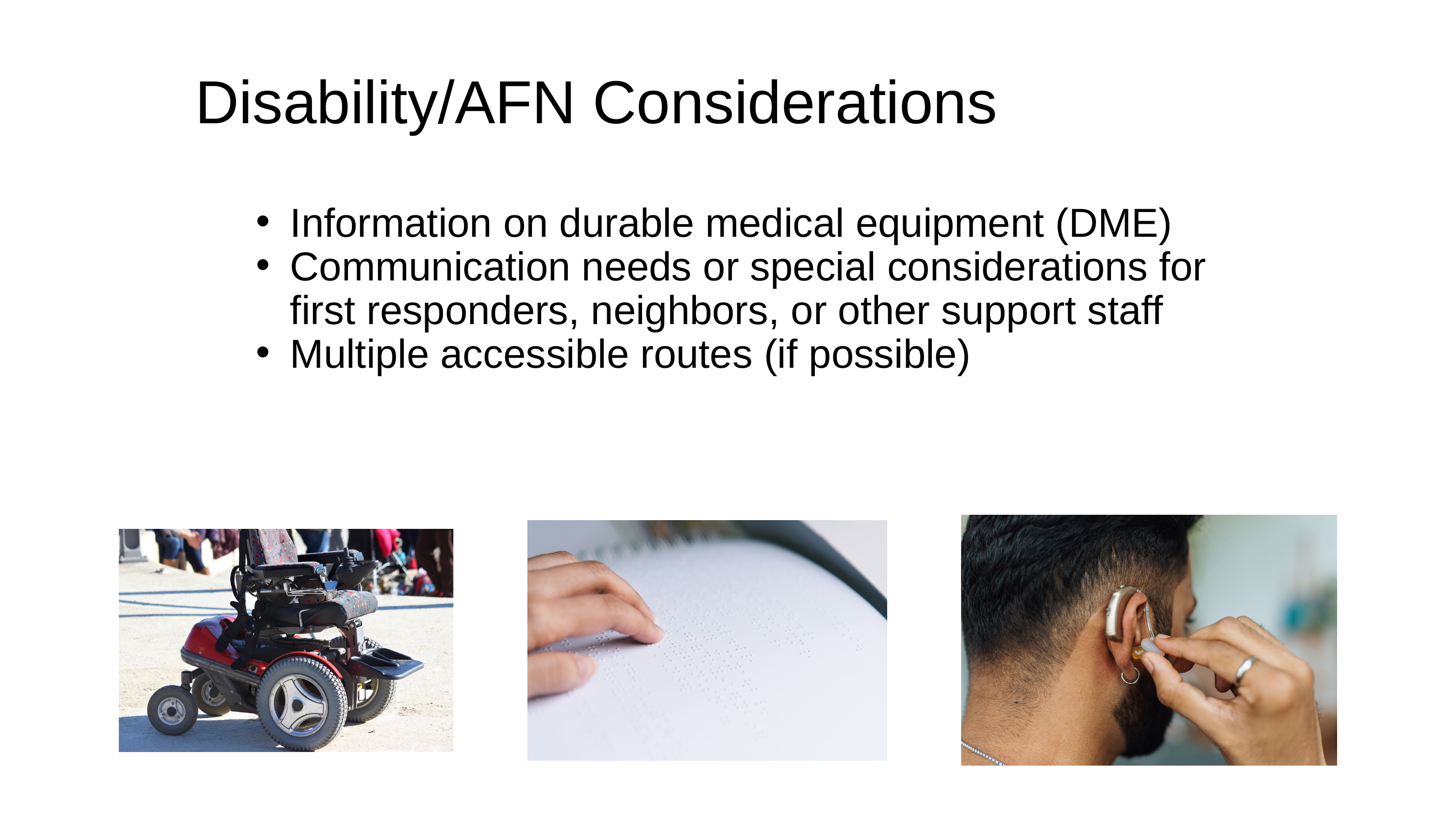

Disability/AFN Considerations
Information on durable medical equipment (DME)
Communication needs or special considerations for first responders, neighbors, or other support staff
Multiple accessible routes (if possible)